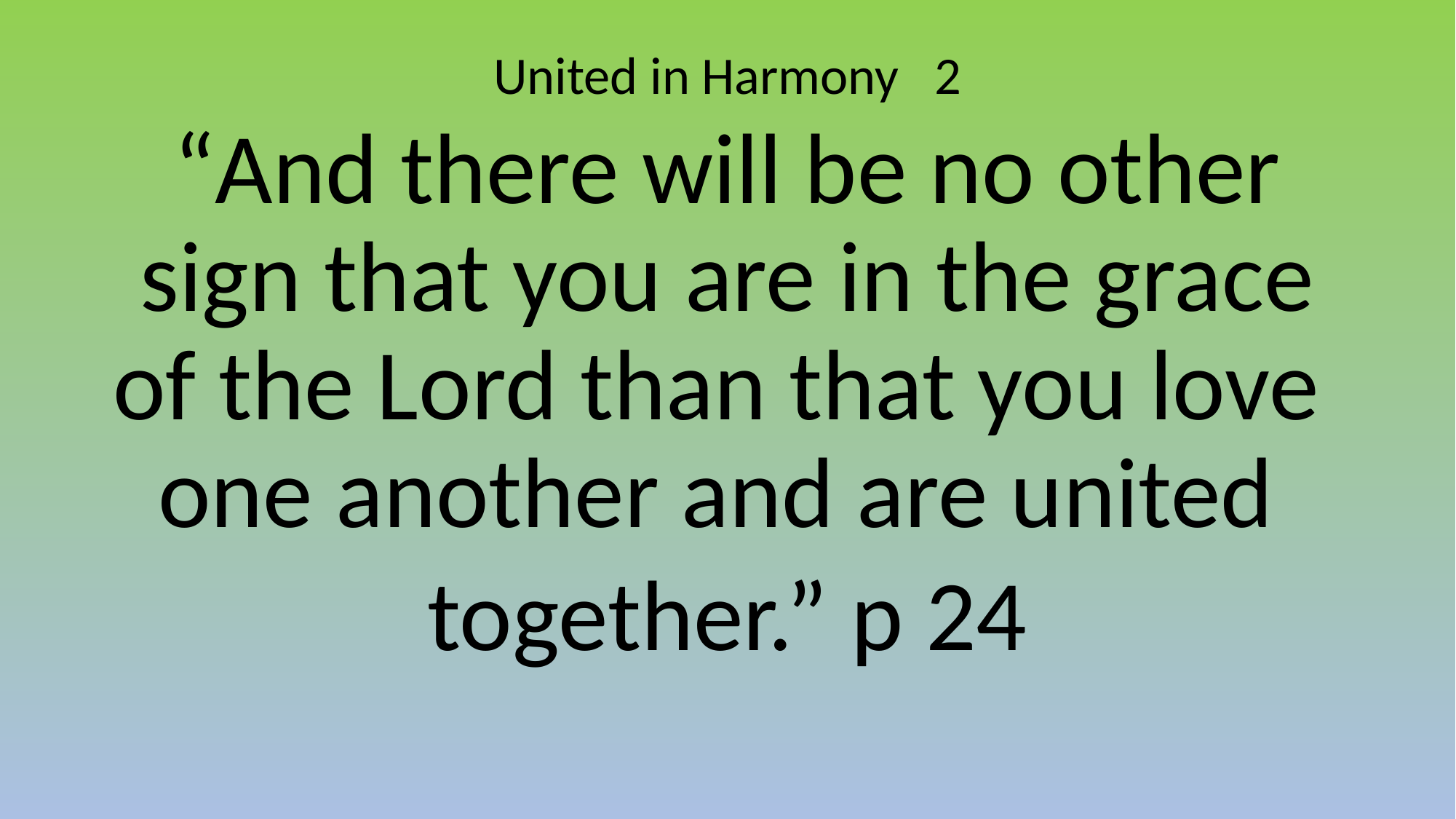

# United in Harmony   2
“And there will be no other sign that you are in the grace of the Lord than that you love  one another and are united
together.” p 24